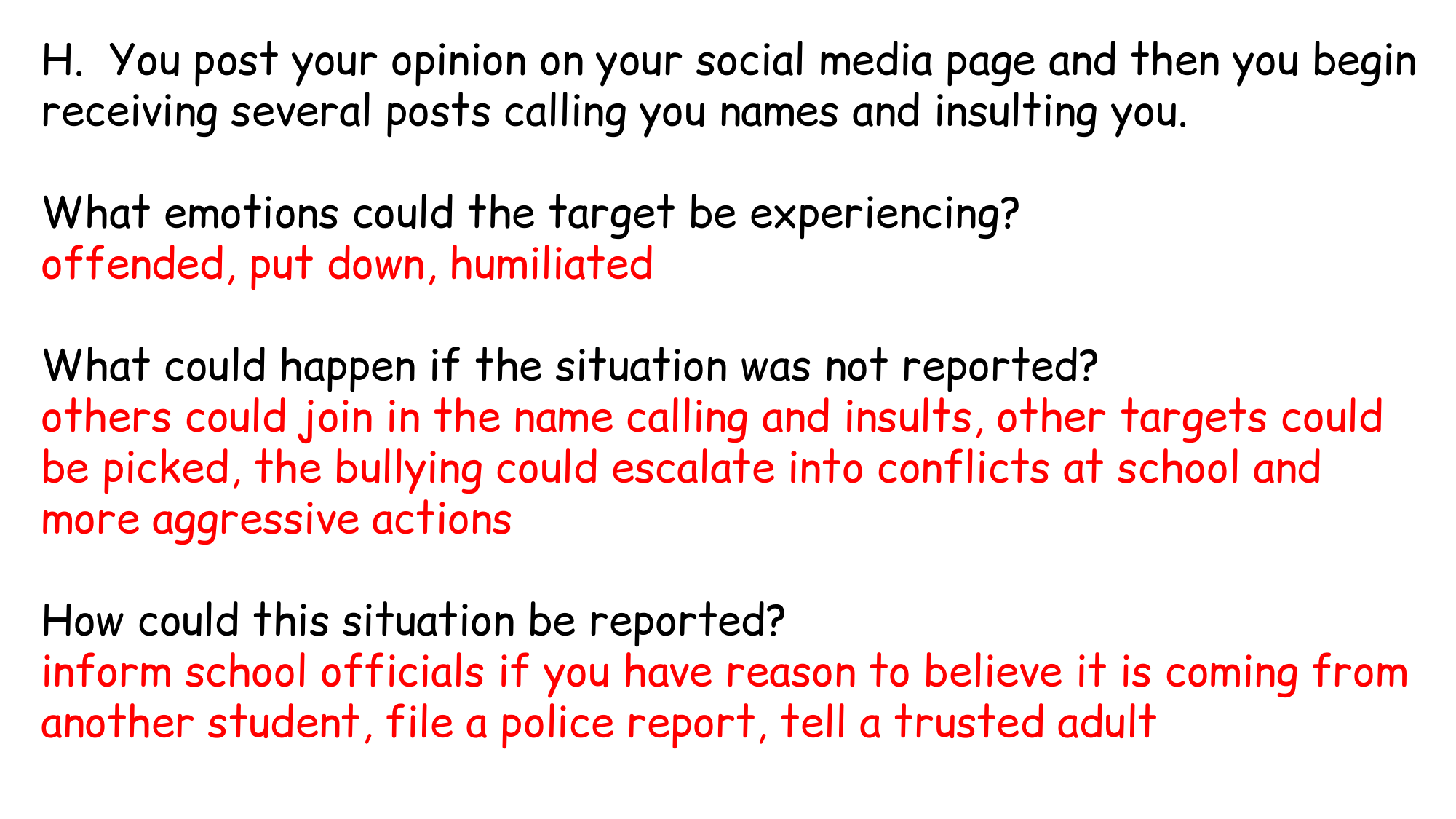

H.  You post your opinion on your social media page and then you begin receiving several posts calling you names and insulting you.

What emotions could the target be experiencing?
offended, put down, humiliated

What could happen if the situation was not reported?
others could join in the name calling and insults, other targets could be picked, the bullying could escalate into conflicts at school and more aggressive actions

How could this situation be reported?
inform school officials if you have reason to believe it is coming from another student, file a police report, tell a trusted adult